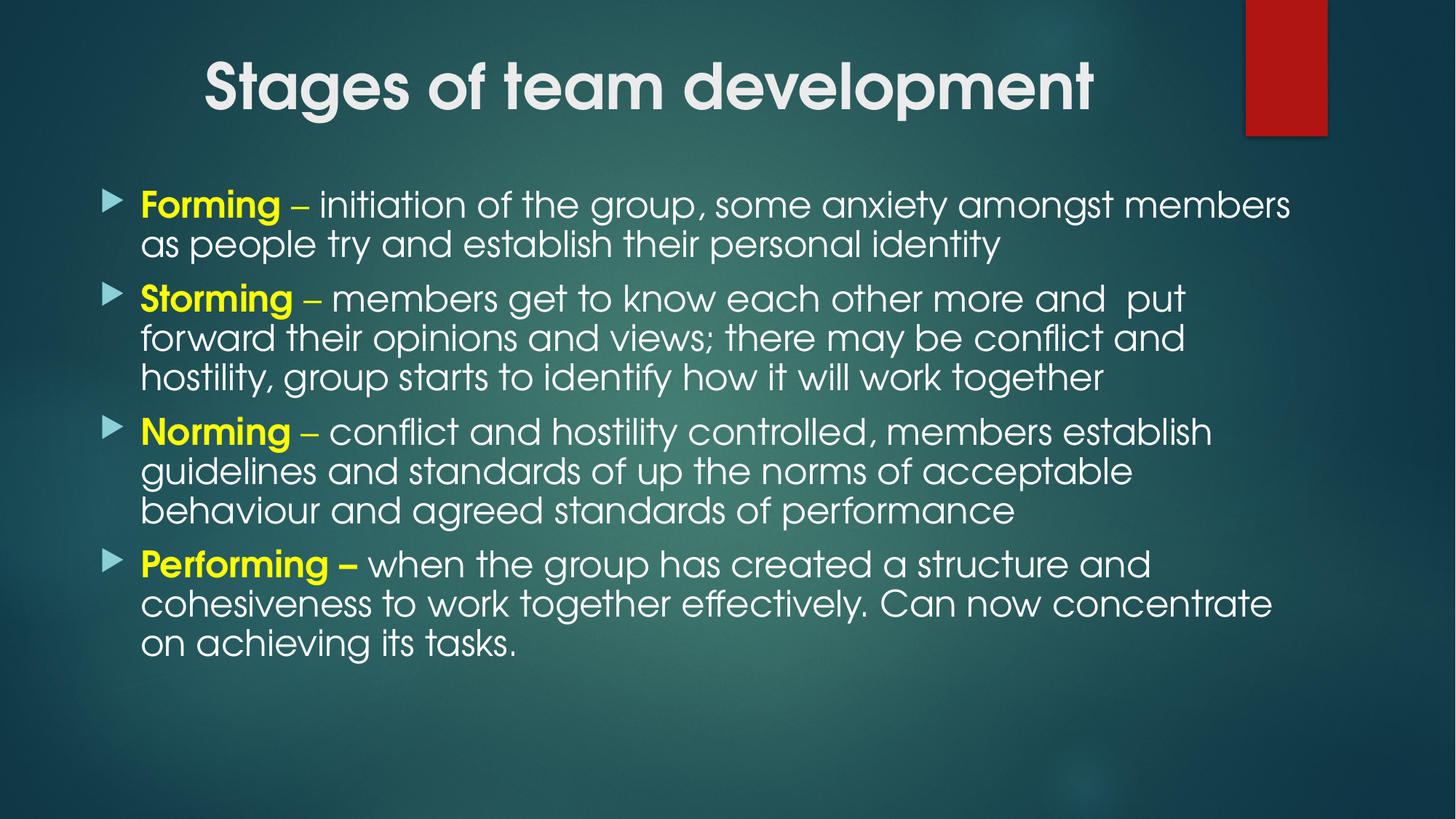

# Stages of team development
Forming – initiation of the group, some anxiety amongst members as people try and establish their personal identity
Storming – members get to know each other more and  put forward their opinions and views; there may be conflict and hostility, group starts to identify how it will work together
Norming – conflict and hostility controlled, members establish guidelines and standards of up the norms of acceptable behaviour and agreed standards of performance
Performing – when the group has created a structure and cohesiveness to work together effectively. Can now concentrate on achieving its tasks.